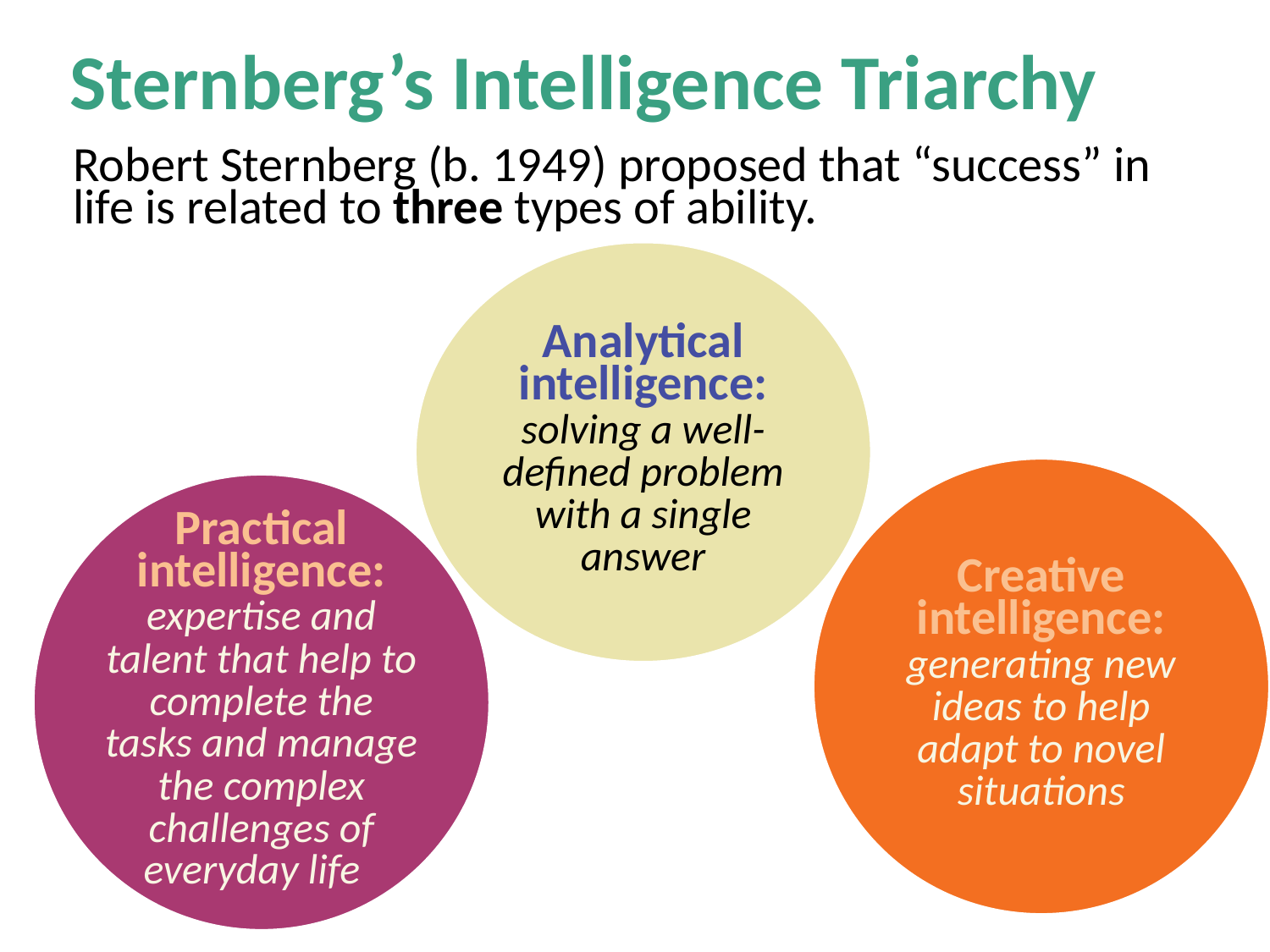

Sternberg’s Intelligence Triarchy
Robert Sternberg (b. 1949) proposed that “success” in life is related to three types of ability.
Analytical intelligence: solving a well-defined problem with a single answer
Creative intelligence: generating new ideas to help adapt to novel situations
Practical intelligence: expertise and talent that help to complete the tasks and manage the complex challenges of everyday life